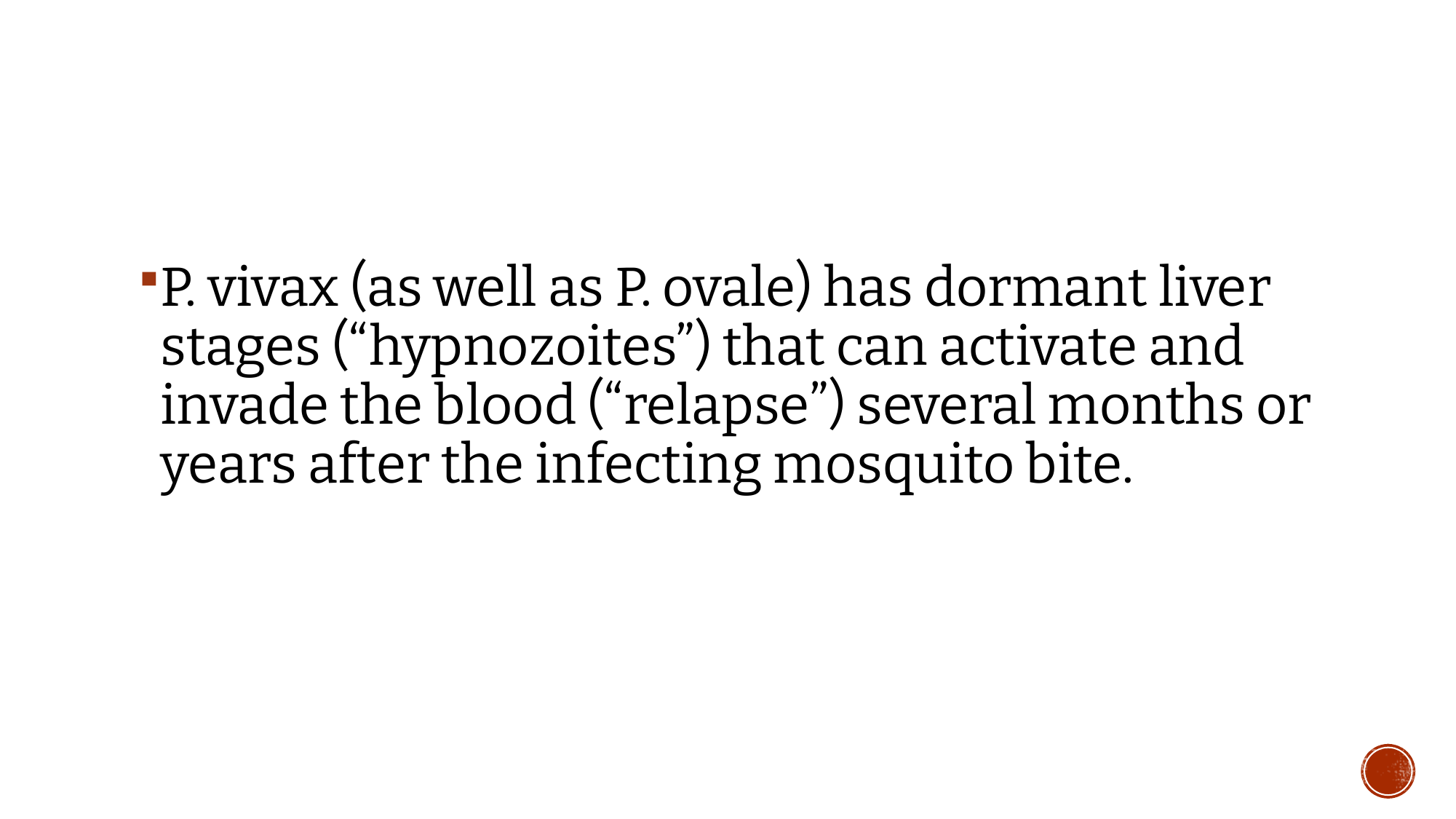

#
P. vivax (as well as P. ovale) has dormant liver stages (“hypnozoites”) that can activate and invade the blood (“relapse”) several months or years after the infecting mosquito bite.